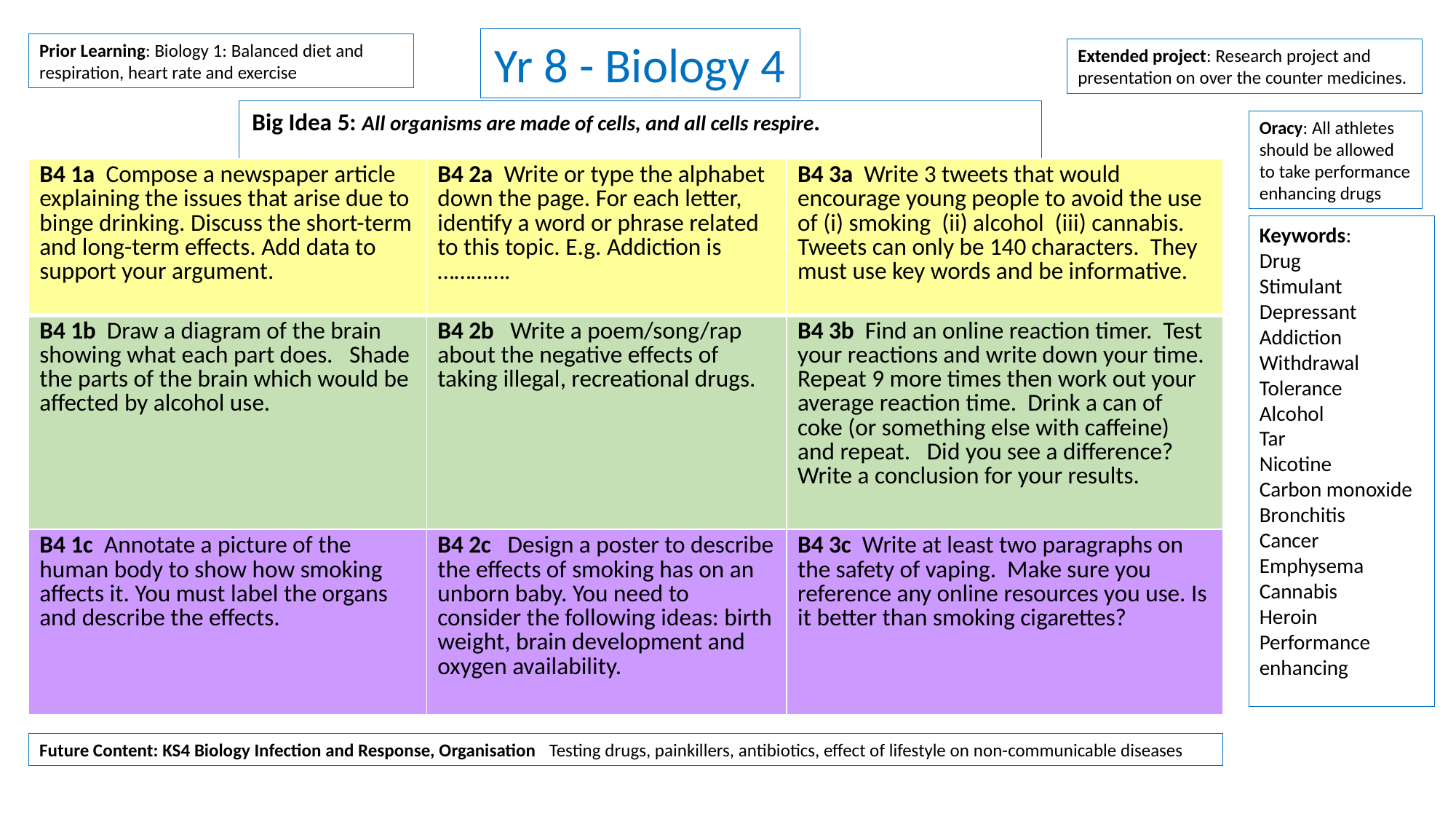

Yr 8 - Biology 4
Prior Learning: Biology 1: Balanced diet and respiration, heart rate and exercise
Extended project: Research project and presentation on over the counter medicines.
Big Idea 5: All organisms are made of cells, and all cells respire.
Oracy: All athletes should be allowed to take performance enhancing drugs
| B4 1a Compose a newspaper article explaining the issues that arise due to binge drinking. Discuss the short-term and long-term effects. Add data to support your argument. | B4 2a Write or type the alphabet down the page. For each letter, identify a word or phrase related to this topic. E.g. Addiction is …………. | B4 3a Write 3 tweets that would encourage young people to avoid the use of (i) smoking (ii) alcohol (iii) cannabis. Tweets can only be 140 characters. They must use key words and be informative. |
| --- | --- | --- |
| B4 1b Draw a diagram of the brain showing what each part does. Shade the parts of the brain which would be affected by alcohol use. | B4 2b Write a poem/song/rap about the negative effects of taking illegal, recreational drugs. | B4 3b Find an online reaction timer. Test your reactions and write down your time. Repeat 9 more times then work out your average reaction time. Drink a can of coke (or something else with caffeine) and repeat. Did you see a difference? Write a conclusion for your results. |
| B4 1c Annotate a picture of the human body to show how smoking affects it. You must label the organs and describe the effects. | B4 2c Design a poster to describe the effects of smoking has on an unborn baby. You need to consider the following ideas: birth weight, brain development and oxygen availability. | B4 3c Write at least two paragraphs on the safety of vaping. Make sure you reference any online resources you use. Is it better than smoking cigarettes? |
Keywords:
Drug
Stimulant
Depressant
Addiction
Withdrawal
Tolerance
Alcohol
Tar
Nicotine
Carbon monoxide
Bronchitis
Cancer
Emphysema
Cannabis
Heroin
Performance  enhancing

Future Content: KS4 Biology Infection and Response, Organisation   Testing drugs, painkillers, antibiotics, effect of lifestyle on non-communicable diseases